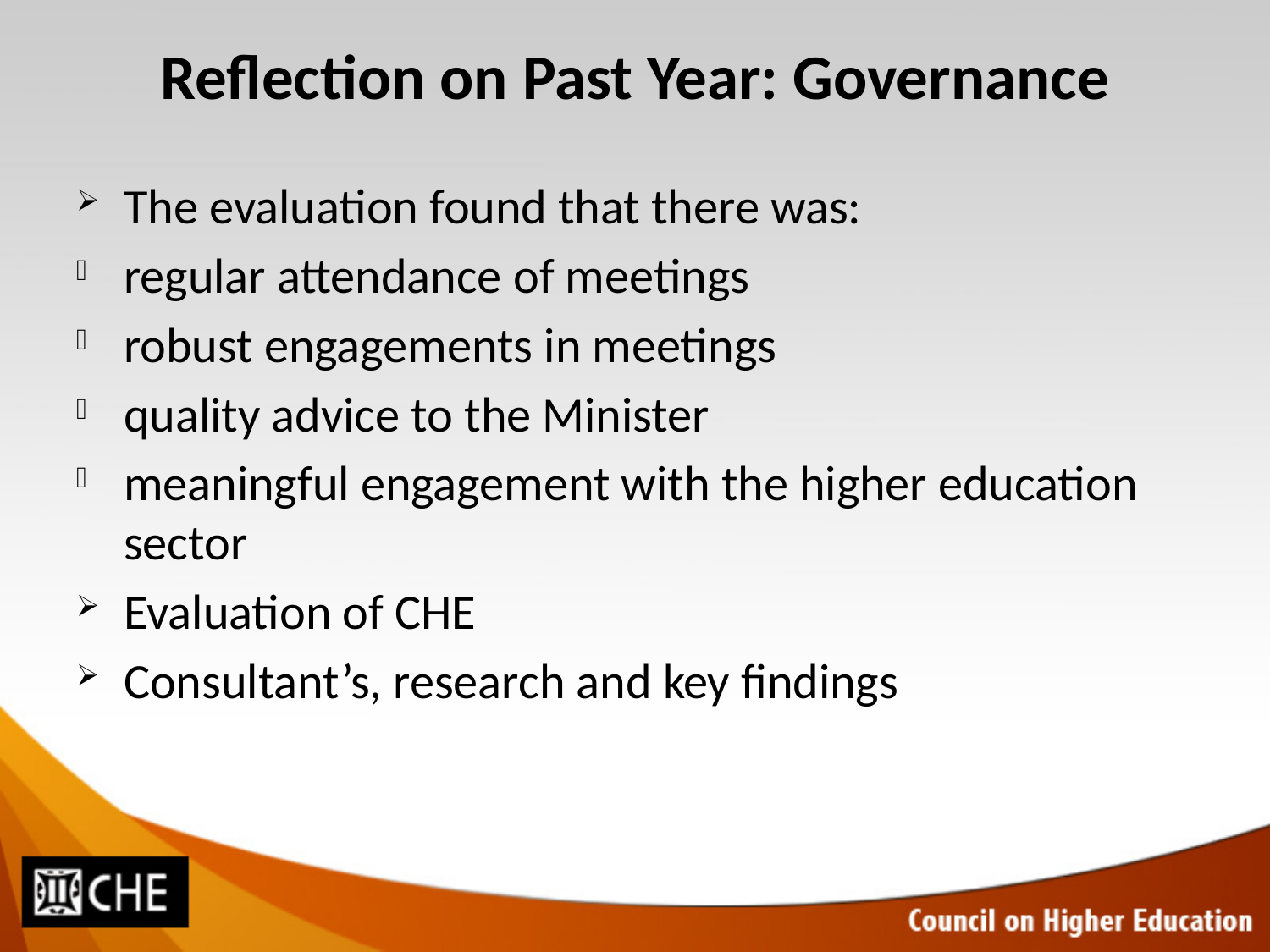

# Reflection on Past Year: Governance
The evaluation found that there was:
regular attendance of meetings
robust engagements in meetings
quality advice to the Minister
meaningful engagement with the higher education sector
Evaluation of CHE
Consultant’s, research and key findings